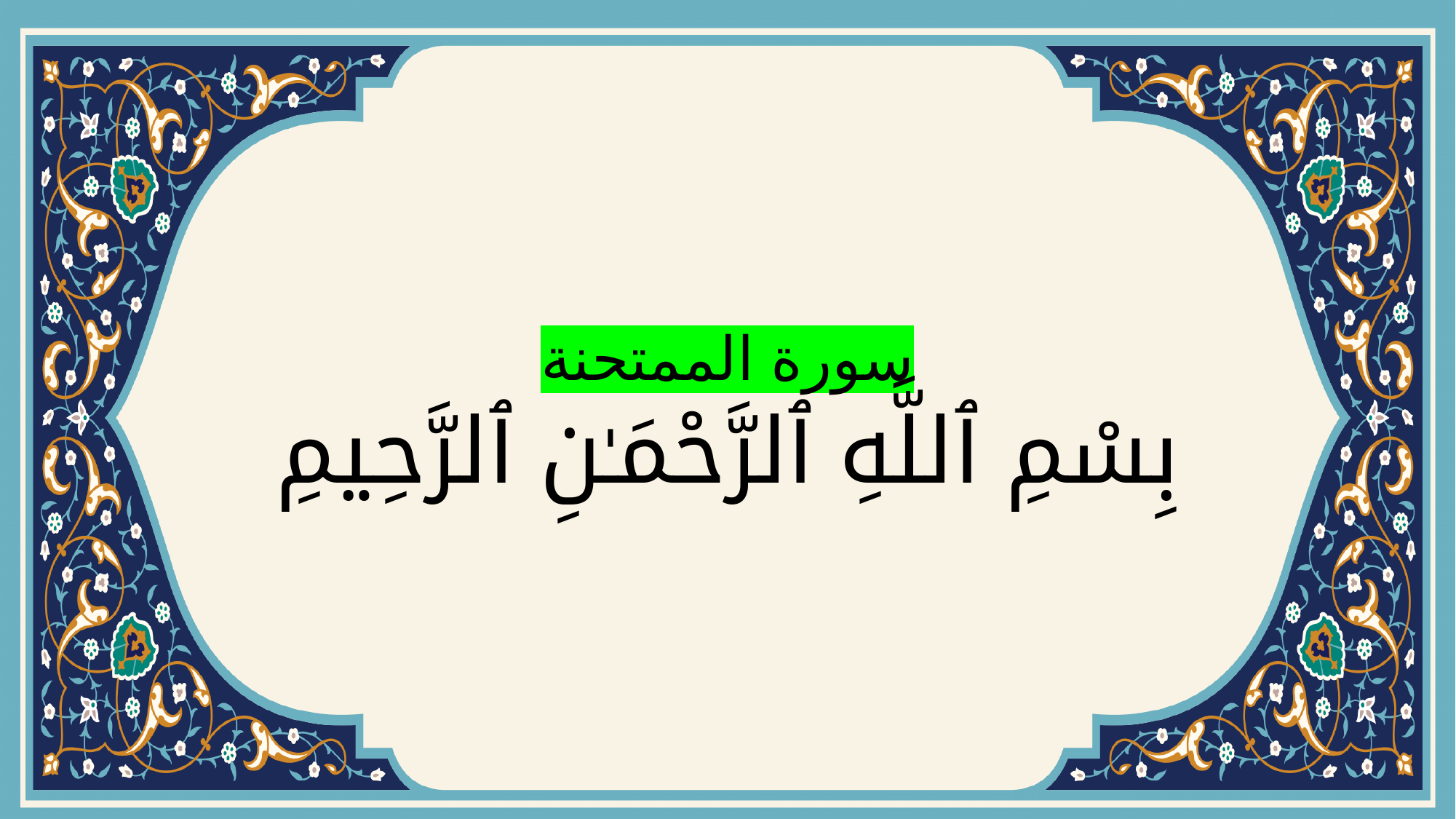

# سورة الممتحنة بِسْمِ ٱللَّهِ ٱلرَّحْمَـٰنِ ٱلرَّحِيمِ